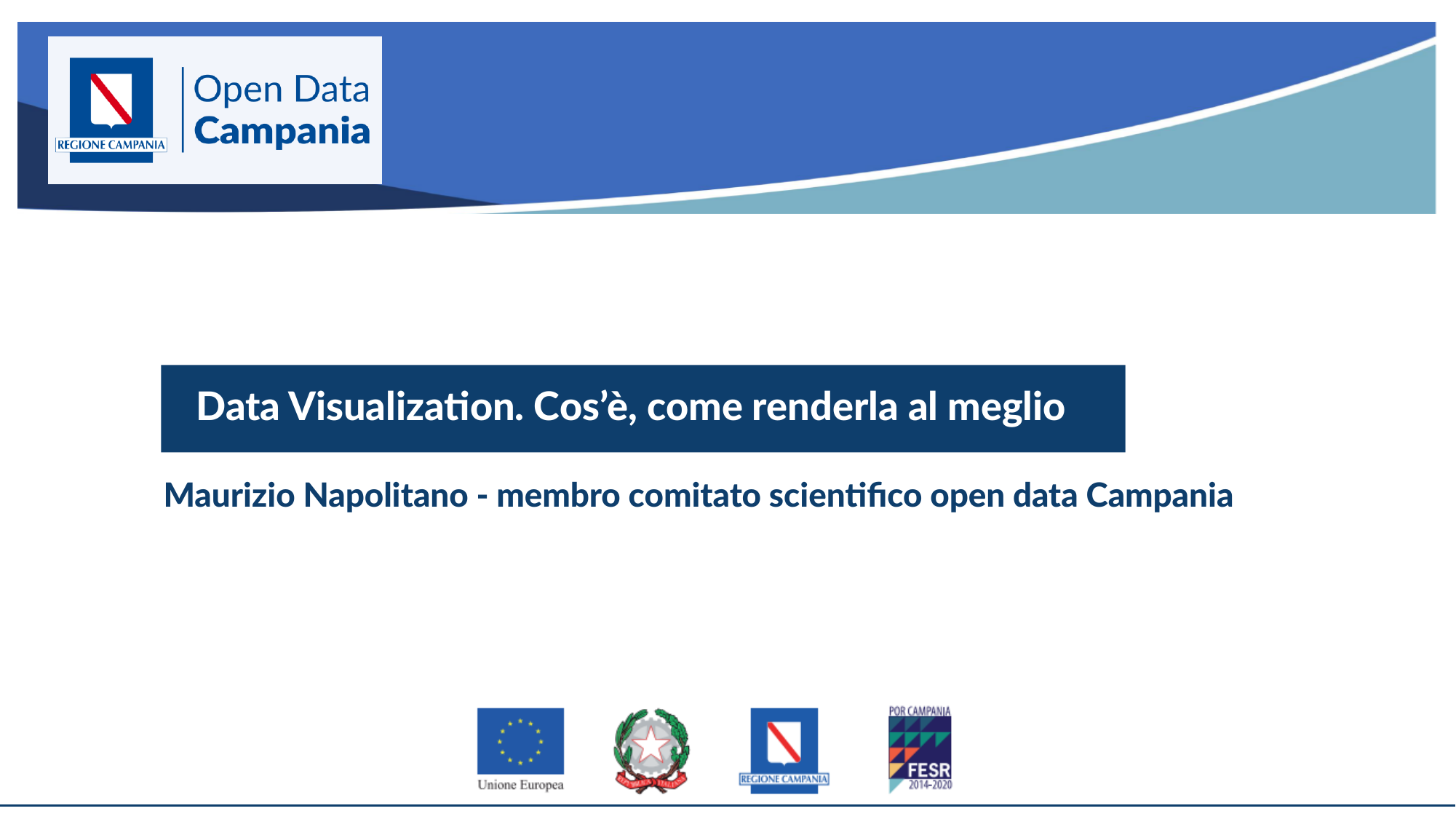

Data Visualization. Cos’è, come renderla al meglio
Maurizio Napolitano - membro comitato scientifico open data Campania